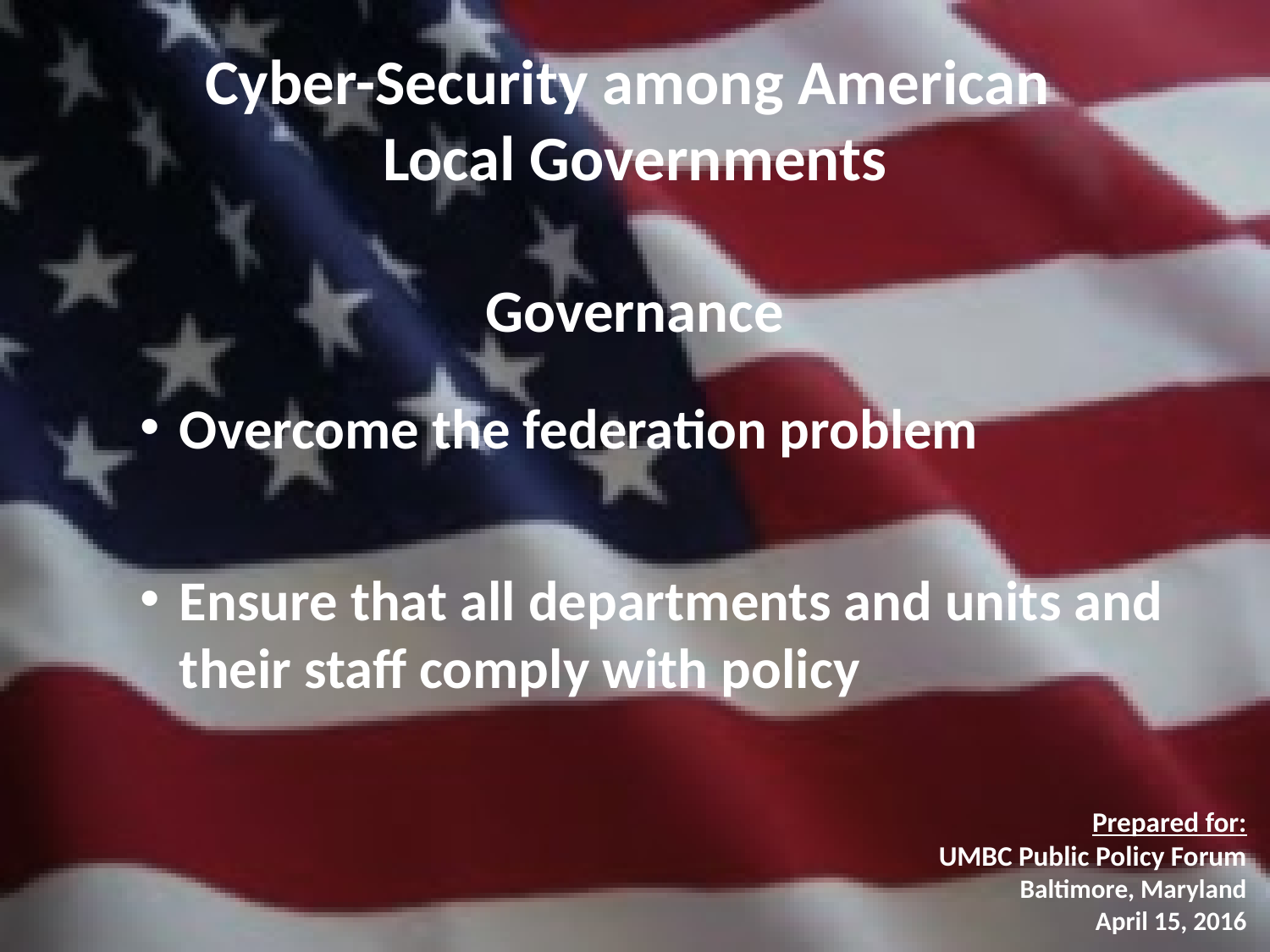

# Cyber-Security among American Local Governments

Governance

Overcome the federation problem

Ensure that all departments and units and their staff comply with policy
Prepared for:
UMBC Public Policy Forum
Baltimore, Maryland
April 15, 2016